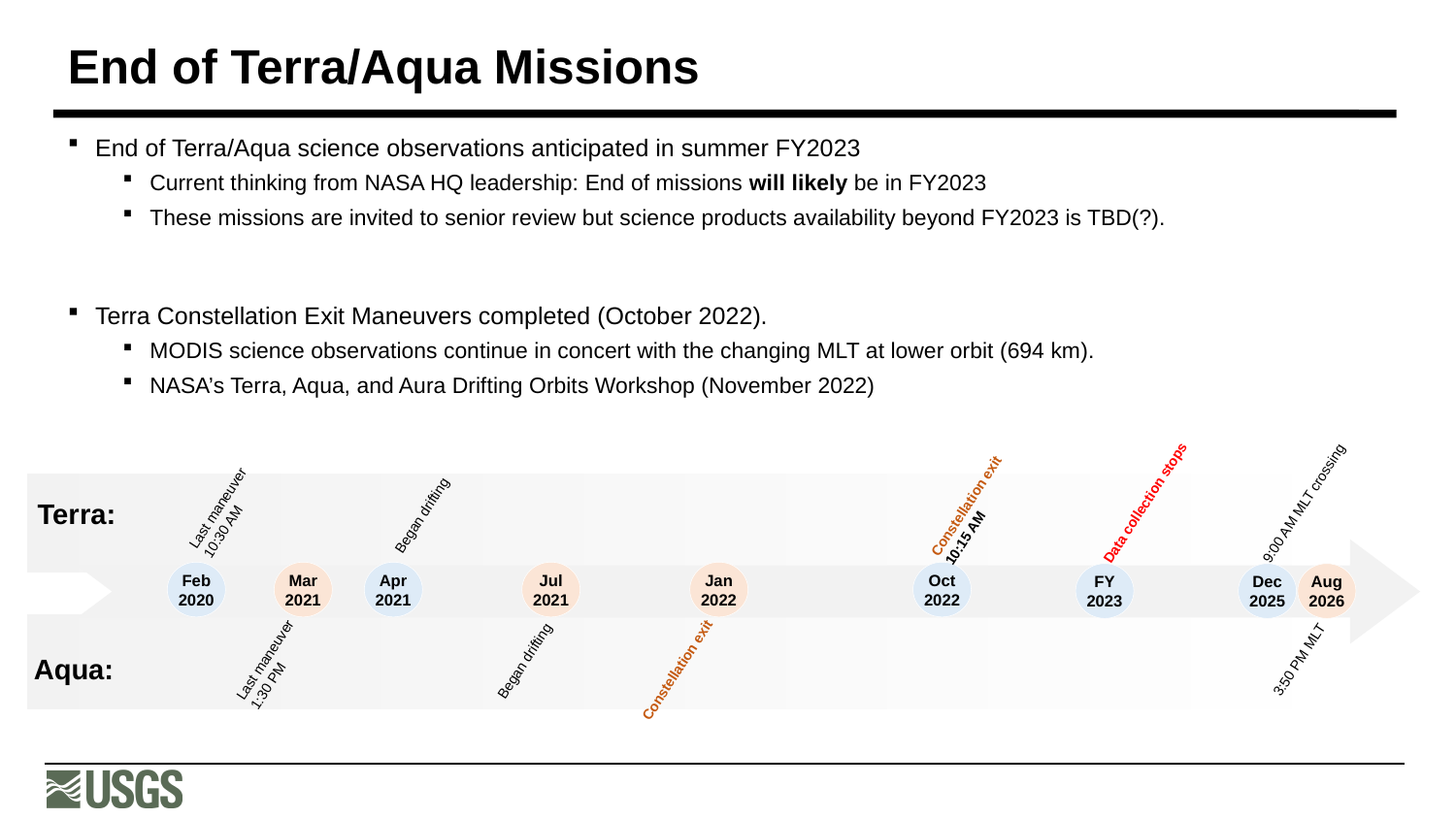

# End of Terra/Aqua Missions
End of Terra/Aqua science observations anticipated in summer FY2023
Current thinking from NASA HQ leadership: End of missions will likely be in FY2023
These missions are invited to senior review but science products availability beyond FY2023 is TBD(?).

Terra Constellation Exit Maneuvers completed (October 2022).
MODIS science observations continue in concert with the changing MLT at lower orbit (694 km).
NASA’s Terra, Aqua, and Aura Drifting Orbits Workshop (November 2022)

Constellation exit
10:15 AM
9:00 AM MLT crossing
Last maneuver
10:30 AM
Data collection stops
Terra:
Began drifting

Feb 2020
Mar 2021
Apr 2021
Jul 2021
Jan 2022
Oct 2022
FY 2023
Dec 2025
Aug 2026

Last maneuver
1:30 PM
3:50 PM MLT
Began drifting
Aqua:
Constellation exit